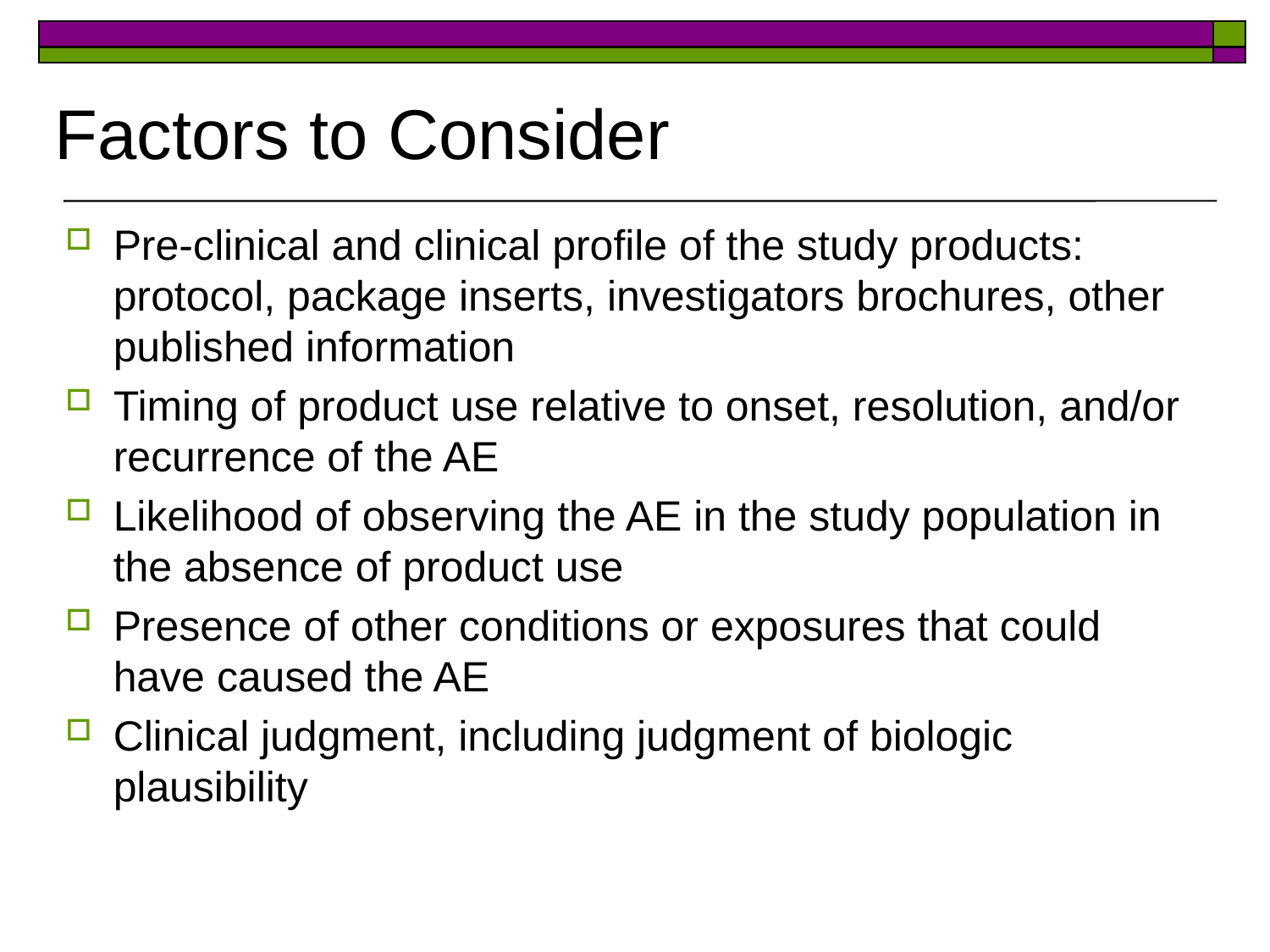

Factors to Consider
Pre-clinical and clinical profile of the study products:  protocol, package inserts, investigators brochures, other published information
Timing of product use relative to onset, resolution, and/or recurrence of the AE
Likelihood of observing the AE in the study population in the absence of product use
Presence of other conditions or exposures that could have caused the AE
Clinical judgment, including judgment of biologic plausibility